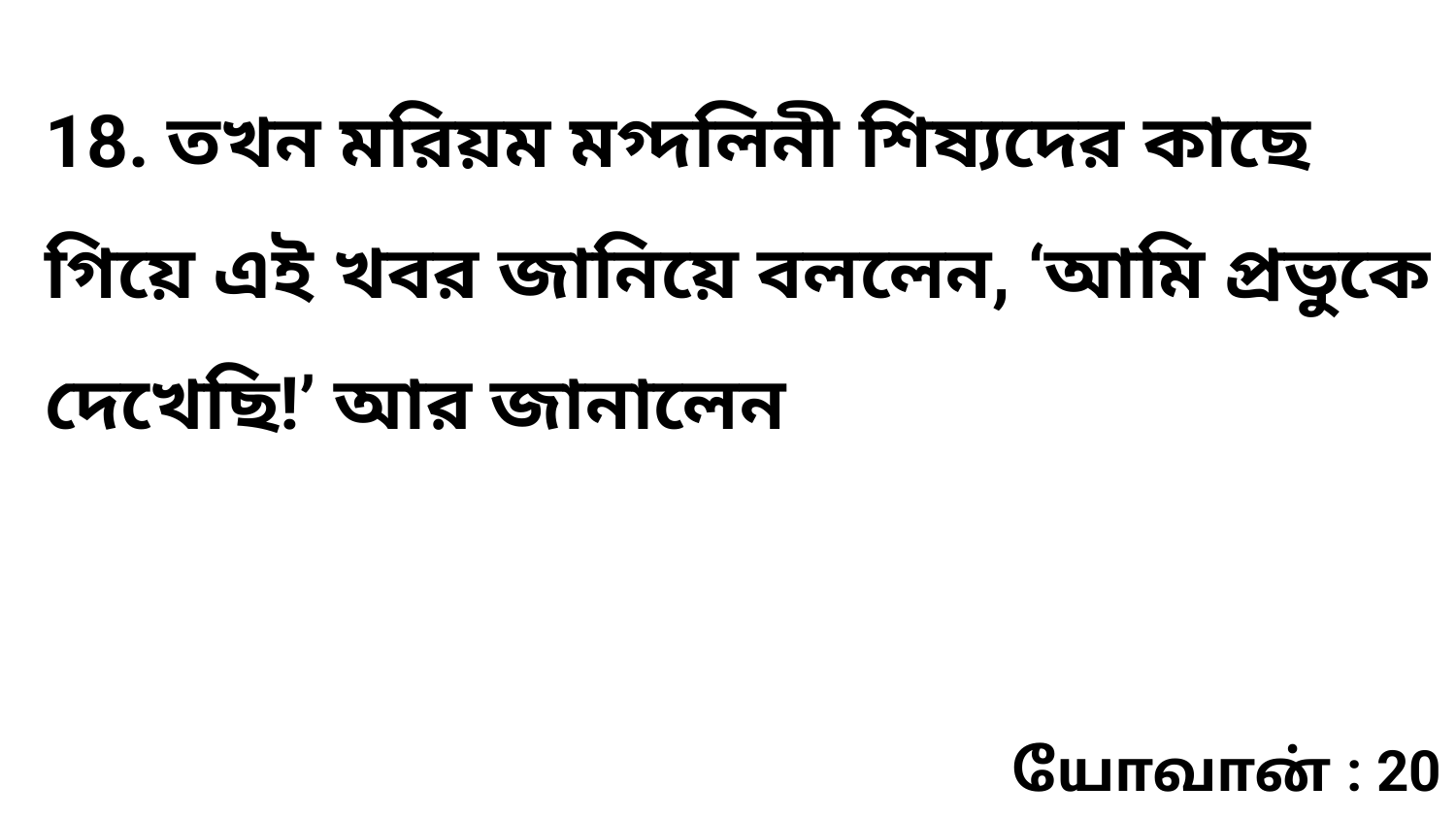

18. তখন মরিয়ম মগ্দলিনী শিষ্যদের কাছে গিয়ে এই খবর জানিয়ে বললেন, ‘আমি প্রভুকে দেখেছি!’ আর জানালেন
யோவான் : 20